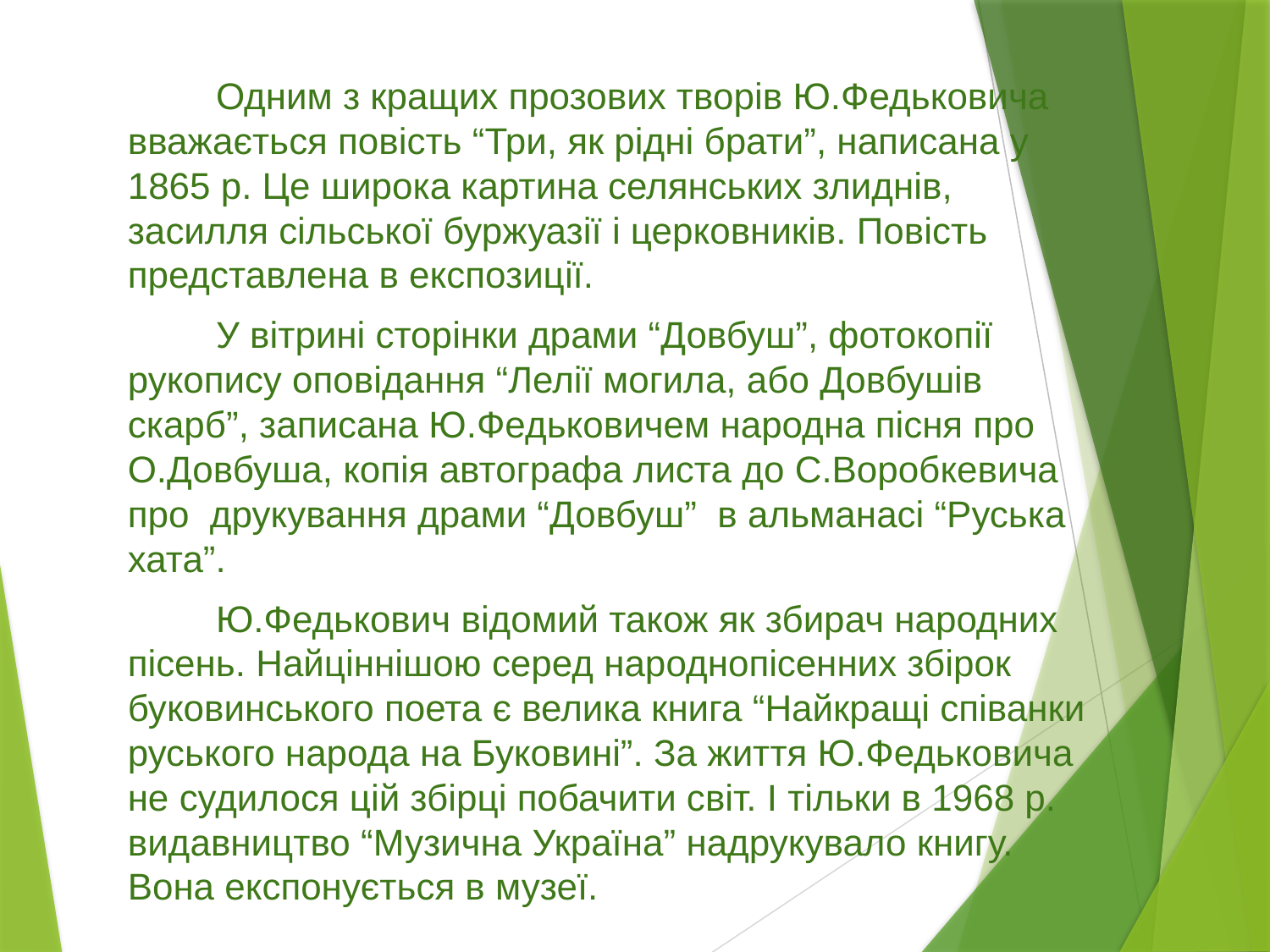

Одним з кращих прозових творів Ю.Федьковича вважається повість “Три, як рідні брати”, написана у 1865 р. Це широка картина селянських злиднів, засилля сільської буржуазії і церковників. Повість представлена в експозиції.
У вітрині сторінки драми “Довбуш”, фотокопії рукопису оповідання “Лелії могила, або Довбушів скарб”, записана Ю.Федьковичем народна пісня про О.Довбуша, копія автографа листа до С.Воробкевича про  друкування драми “Довбуш”  в альманасі “Руська хата”.
Ю.Федькович відомий також як збирач народних пісень. Найціннішою серед народнопісенних збірок буковинського поета є велика книга “Найкращі співанки руського народа на Буковині”. За життя Ю.Федьковича не судилося цій збірці побачити світ. І тільки в 1968 р. видавництво “Музична Україна” надрукувало книгу. Вона експонується в музеї.